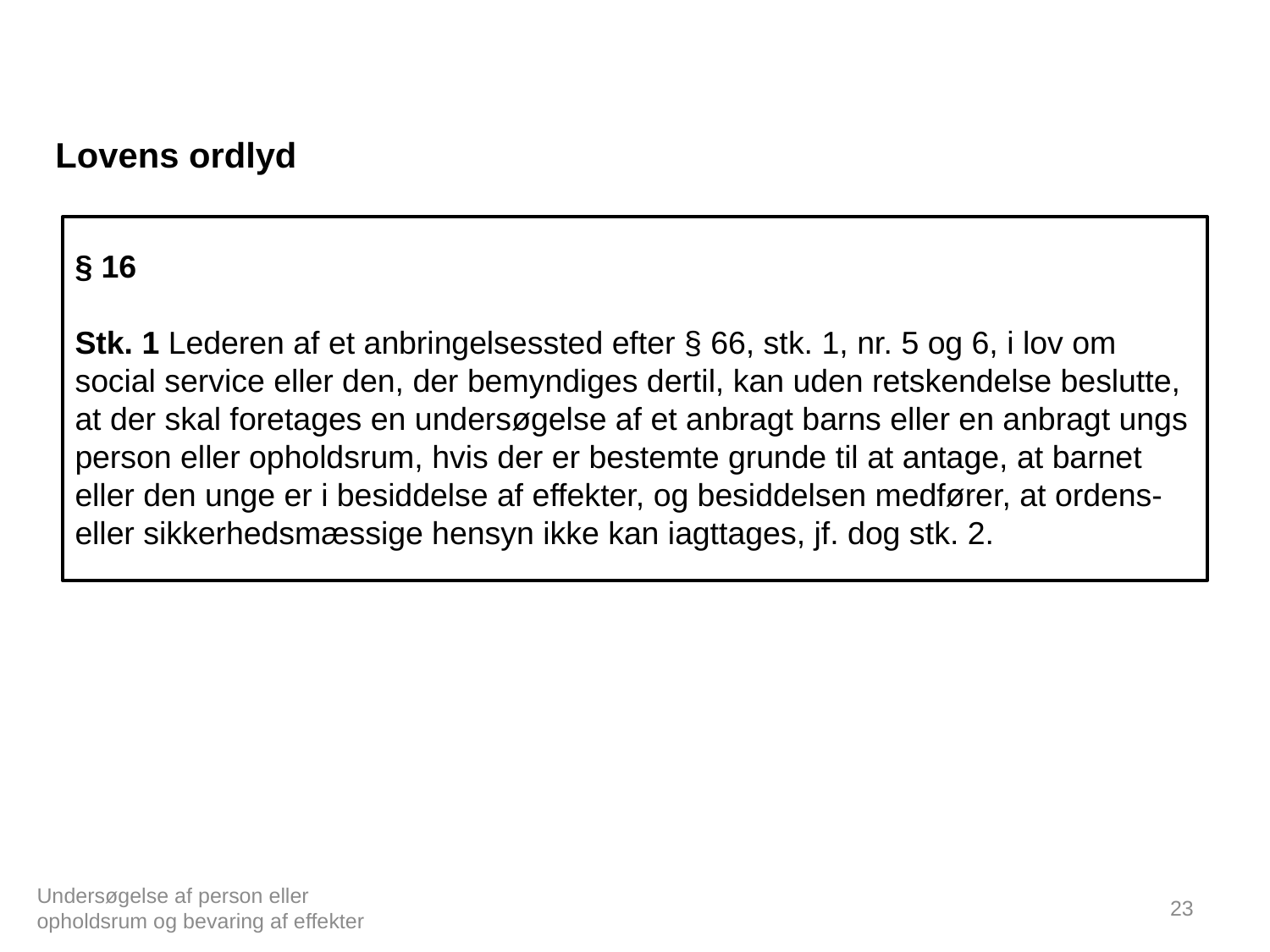

# Lovens ordlyd
§ 16

Stk. 1 Lederen af et anbringelsessted efter § 66, stk. 1, nr. 5 og 6, i lov om social service eller den, der bemyndiges dertil, kan uden retskendelse beslutte, at der skal foretages en undersøgelse af et anbragt barns eller en anbragt ungs person eller opholdsrum, hvis der er bestemte grunde til at antage, at barnet eller den unge er i besiddelse af effekter, og besiddelsen medfører, at ordens- eller sikkerhedsmæssige hensyn ikke kan iagttages, jf. dog stk. 2.
Undersøgelse af person eller opholdsrum og bevaring af effekter
23